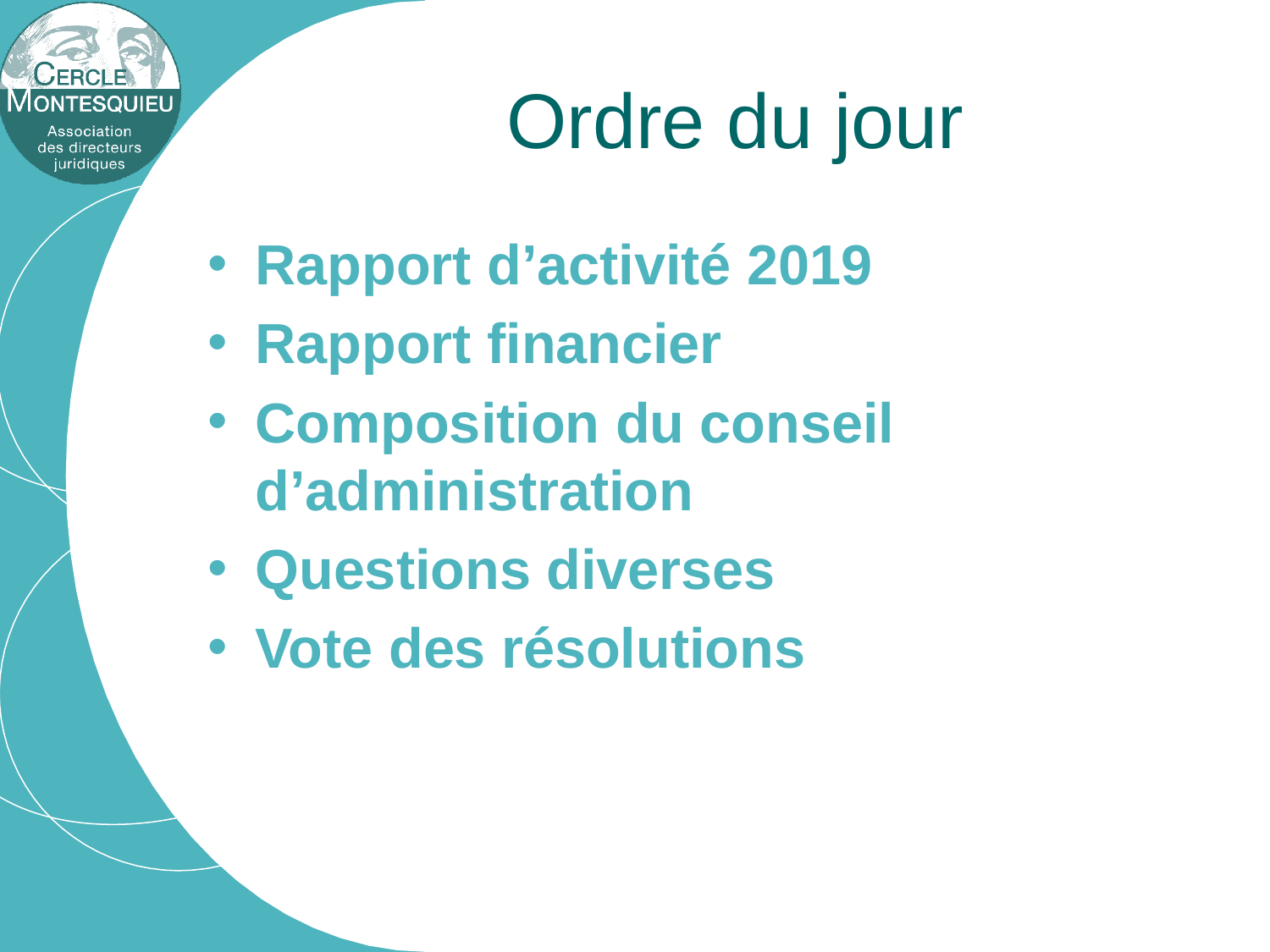

# Ordre du jour
Rapport d’activité 2019
Rapport financier
Composition du conseil d’administration
Questions diverses
Vote des résolutions